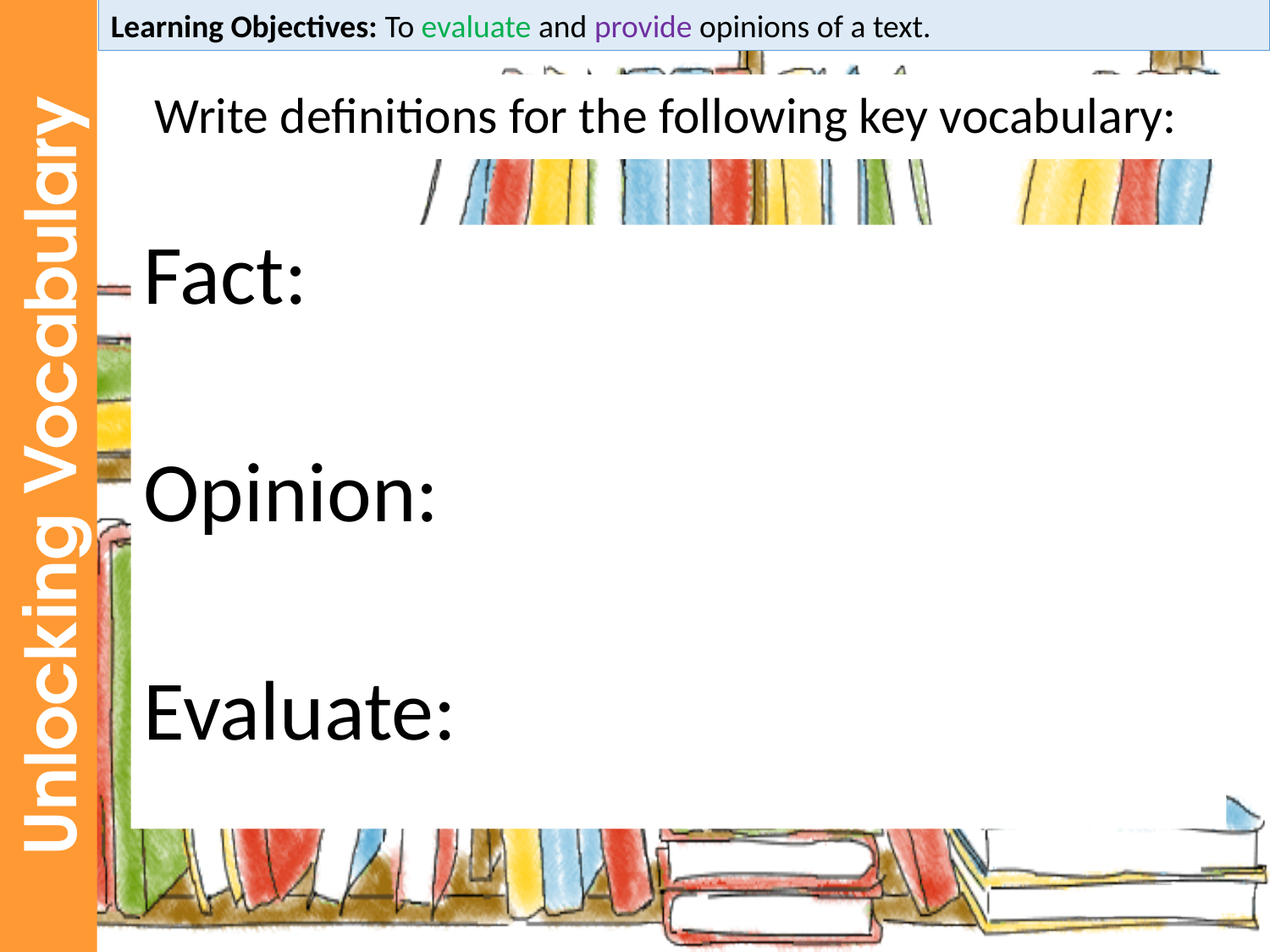

Learning Objectives: To evaluate and provide opinions of a text.
Write definitions for the following key vocabulary:
Fact:

Opinion:

Evaluate:

Unlocking Vocabulary